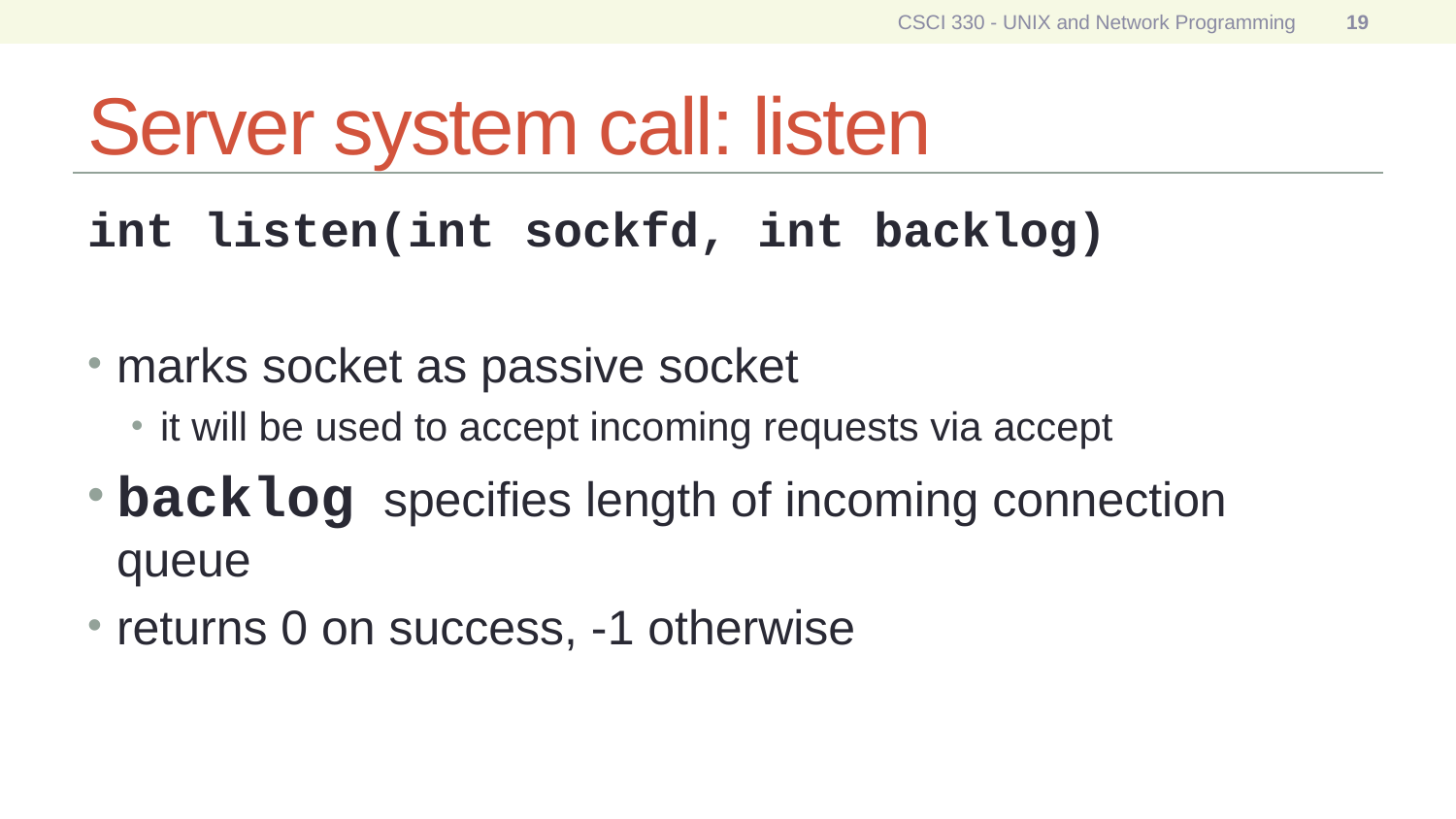

CSCI 330 - UNIX and Network Programming
19
# Server system call: listen
int listen(int sockfd, int backlog)

marks socket as passive socket
it will be used to accept incoming requests via accept
backlog specifies length of incoming connection queue
returns 0 on success, -1 otherwise